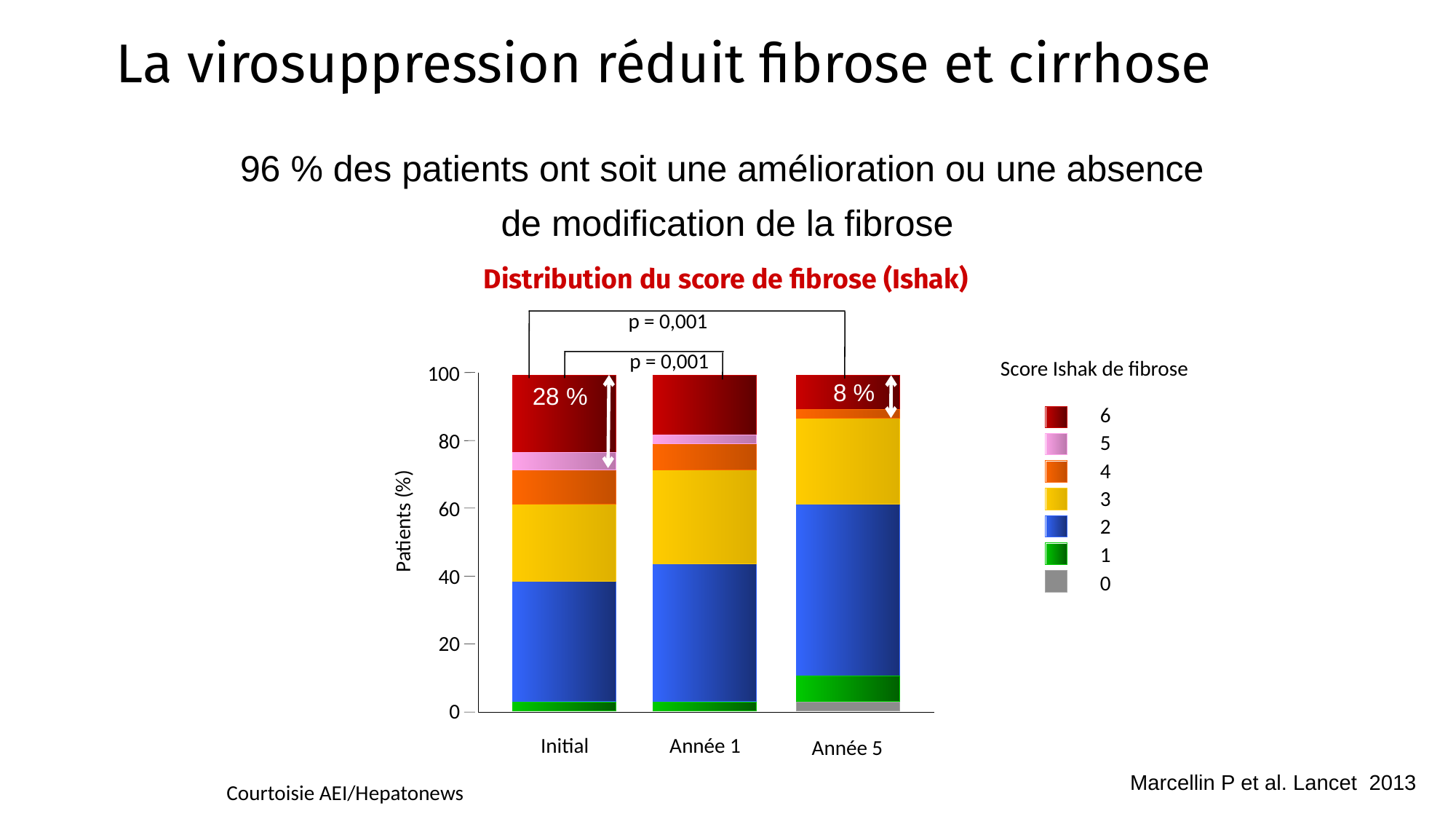

La virosuppression réduit fibrose et cirrhose
96 % des patients ont soit une amélioration ou une absence
de modification de la fibrose
Distribution du score de fibrose (Ishak)
p = 0,001
Score Ishak de fibrose
100
8 %

28 %

6
5
4
3
2
1
0

80

60
Patients (%)

40

20

0

Initial
Année 1
Année 5

p = 0,001

Marcellin P et al. Lancet  2013
Courtoisie AEI/Hepatonews